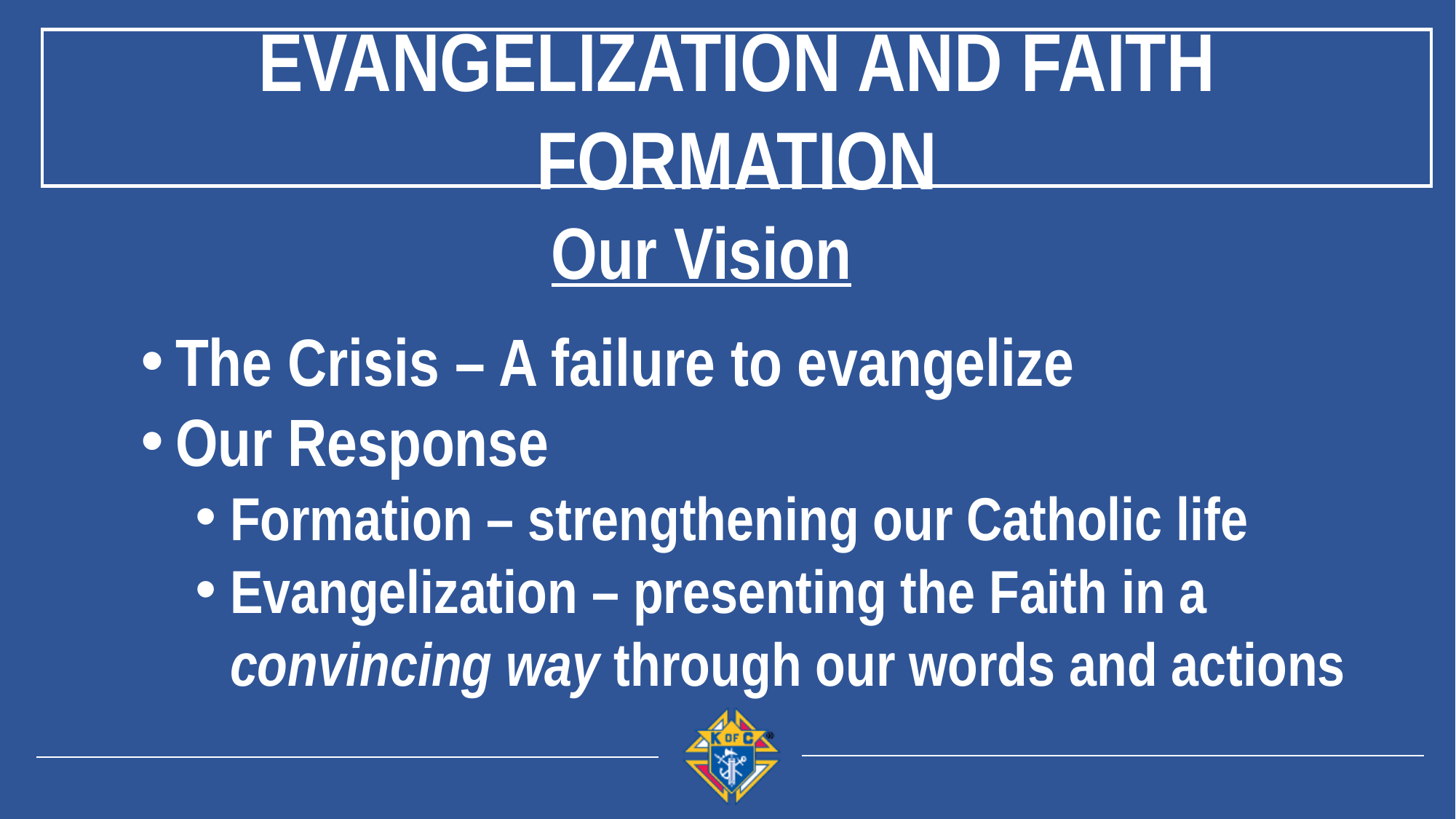

Evangelization and Faith Formation
Our Vision
The Crisis – A failure to evangelize
Our Response
Formation – strengthening our Catholic life
Evangelization – presenting the Faith in a convincing way through our words and actions